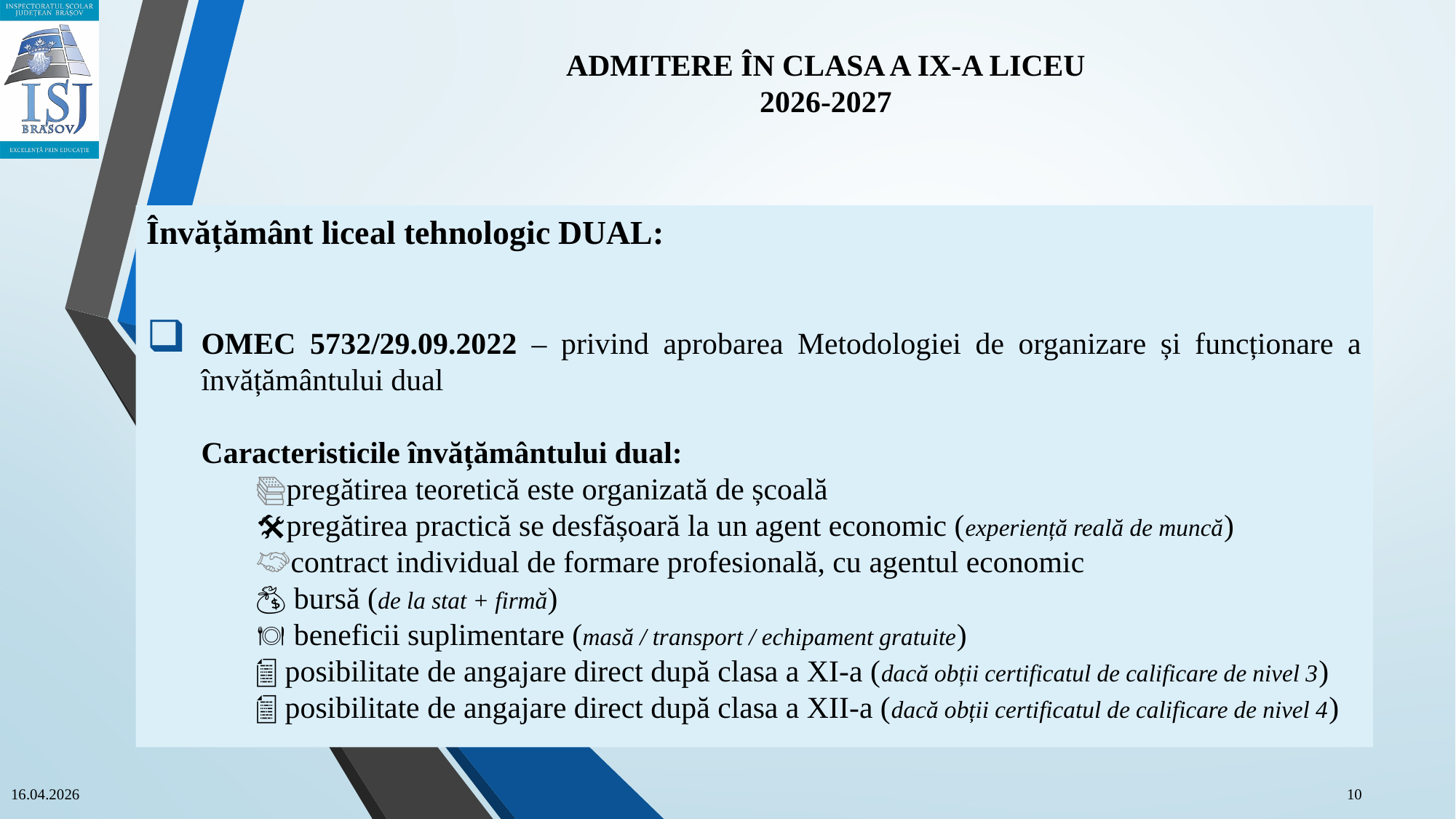

ADMITERE ÎN CLASA A IX-A LICEU
2026-2027
Învățământ liceal tehnologic DUAL:

OMEC 5732/29.09.2022 – privind aprobarea Metodologiei de organizare și funcționare a învățământului dual

Caracteristicile învățământului dual:
📚pregătirea teoretică este organizată de școală
🛠️pregătirea practică se desfășoară la un agent economic (experiență reală de muncă)
🤝contract individual de formare profesională, cu agentul economic
💰 bursă (de la stat + firmă)
🍽️ beneficii suplimentare (masă / transport / echipament gratuite)
📄 posibilitate de angajare direct după clasa a XI-a (dacă obții certificatul de calificare de nivel 3)
📄 posibilitate de angajare direct după clasa a XII-a (dacă obții certificatul de calificare de nivel 4)
16.04.2026
10